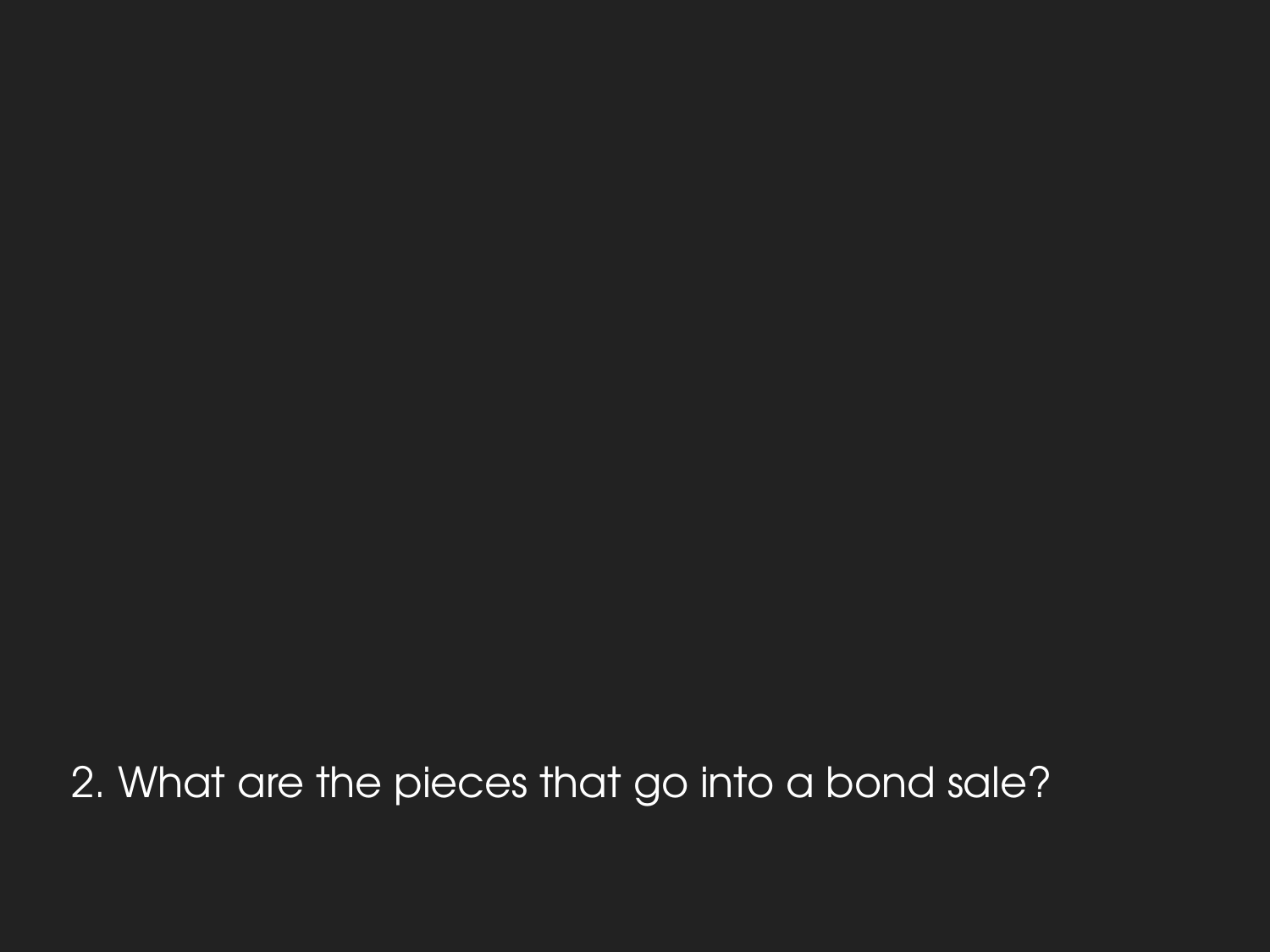

# 2. What are the pieces that go into a bond sale?